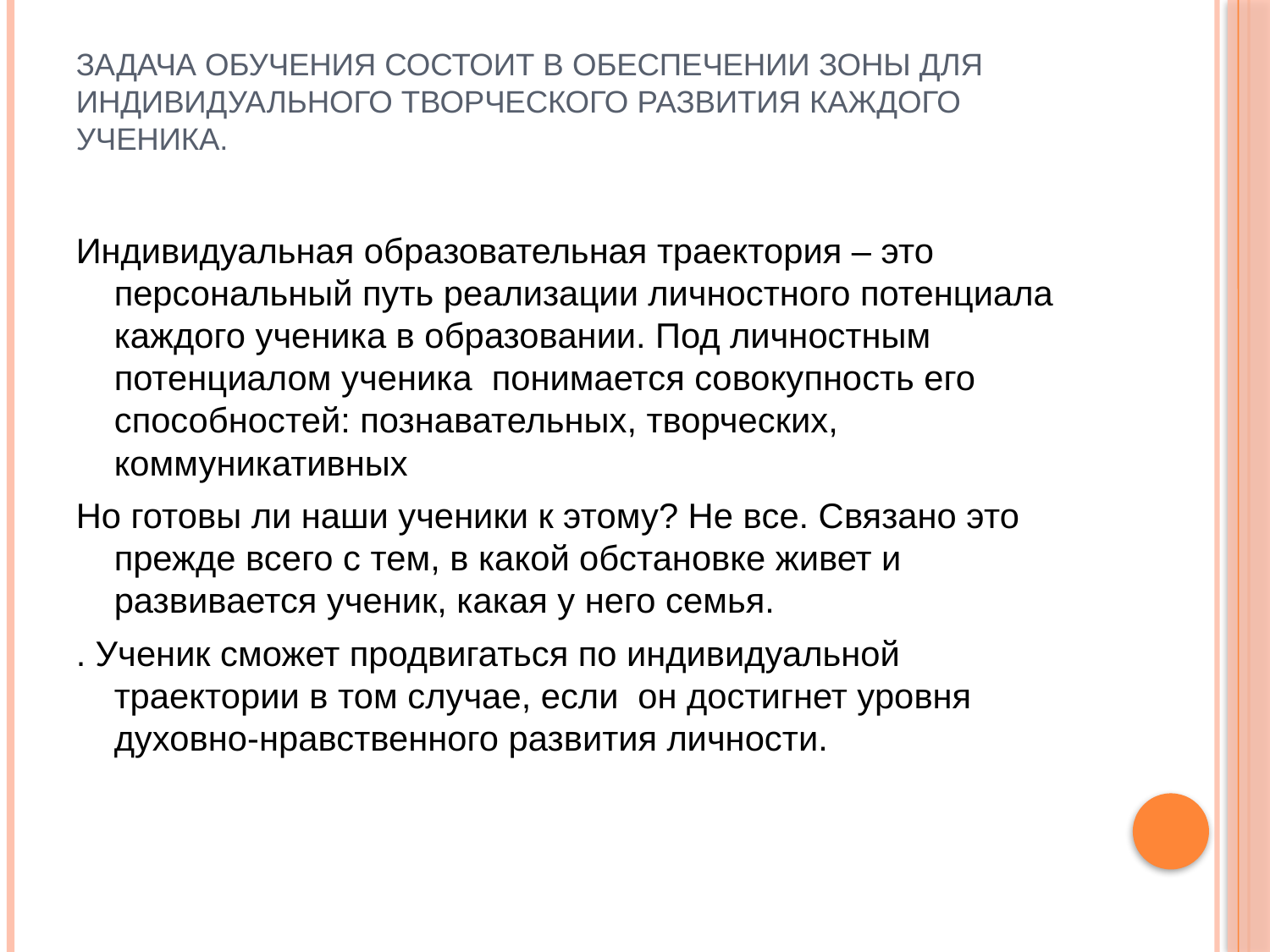

# Задача обучения состоит в обеспечении зоны для индивидуального творческого развития каждого ученика.
Индивидуальная образовательная траектория – это персональный путь реализации личностного потенциала каждого ученика в образовании. Под личностным потенциалом ученика  понимается совокупность его способностей: познавательных, творческих, коммуникативных
Но готовы ли наши ученики к этому? Не все. Связано это прежде всего с тем, в какой обстановке живет и развивается ученик, какая у него семья.
. Ученик сможет продвигаться по индивидуальной траектории в том случае, если  он достигнет уровня духовно-нравственного развития личности.